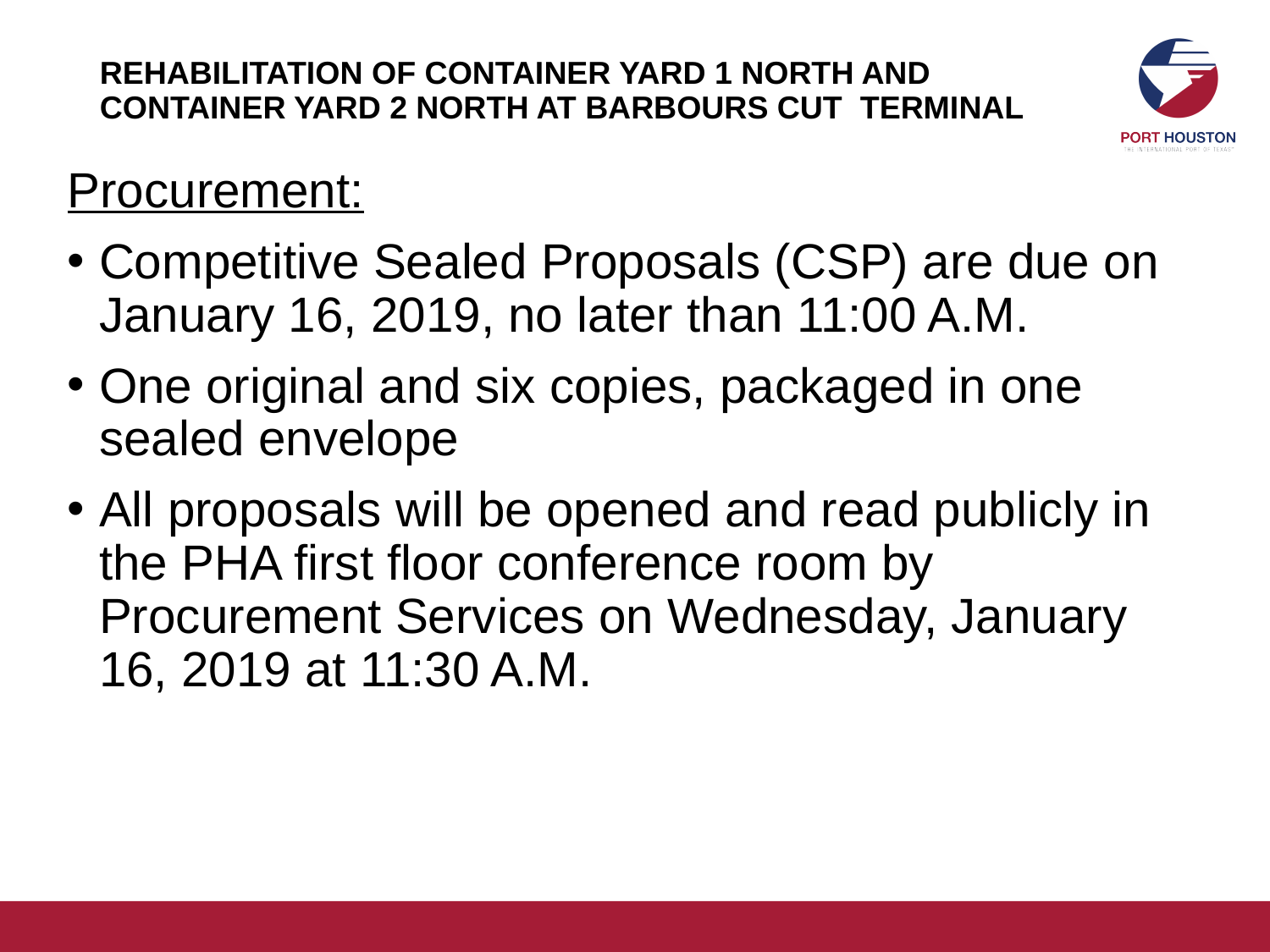

# REHABILITATION OF CONTAINER YARD 1 NORTH AND CONTAINER YARD 2 NORTH AT BARBOURS CUT  TERMINAL
Procurement:
Competitive Sealed Proposals (CSP) are due on January 16, 2019, no later than 11:00 A.M.
One original and six copies, packaged in one sealed envelope
All proposals will be opened and read publicly in the PHA first floor conference room by Procurement Services on Wednesday, January 16, 2019 at 11:30 A.M.